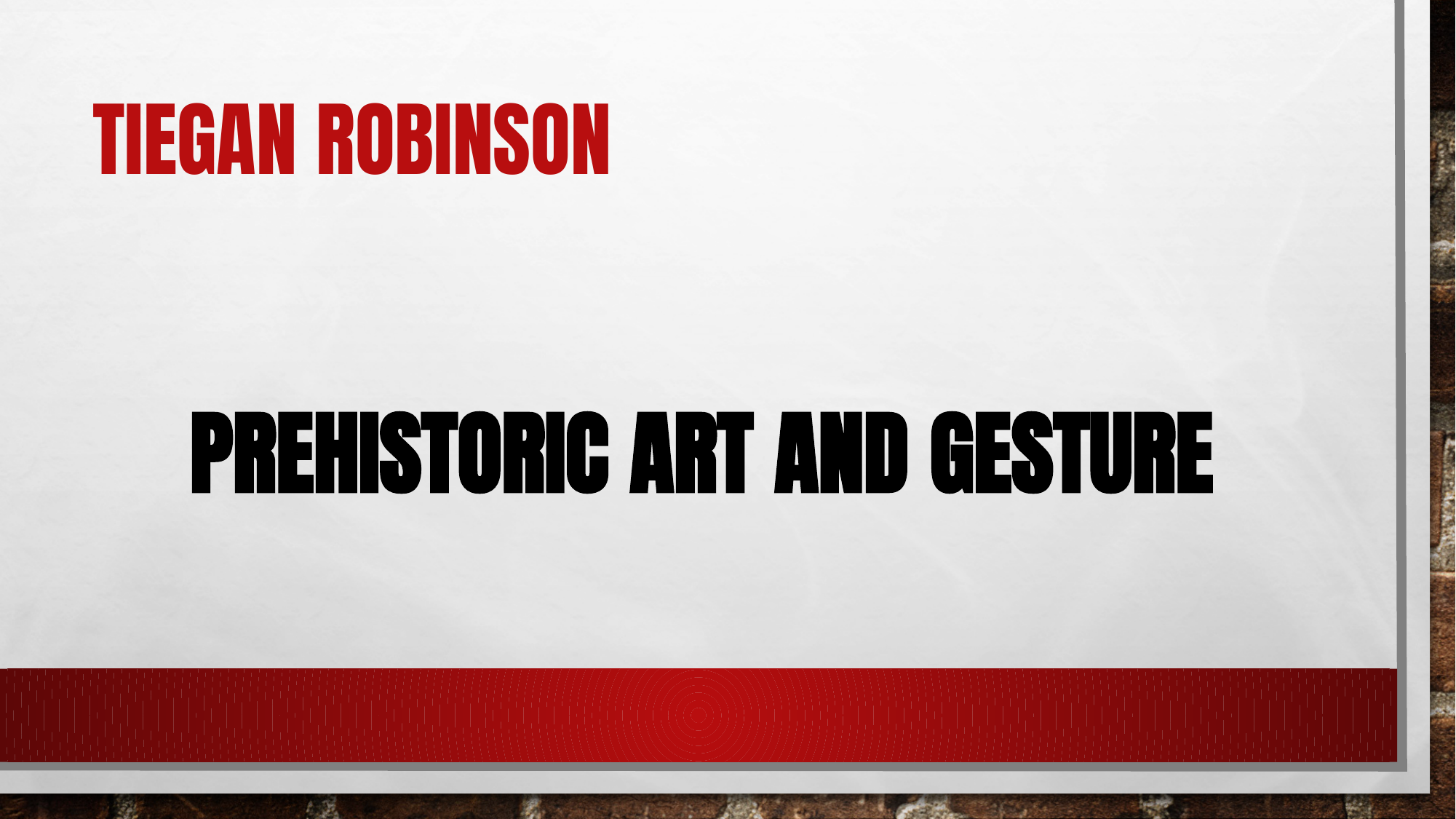

# Tiegan robinson
Prehistoric art and gesture